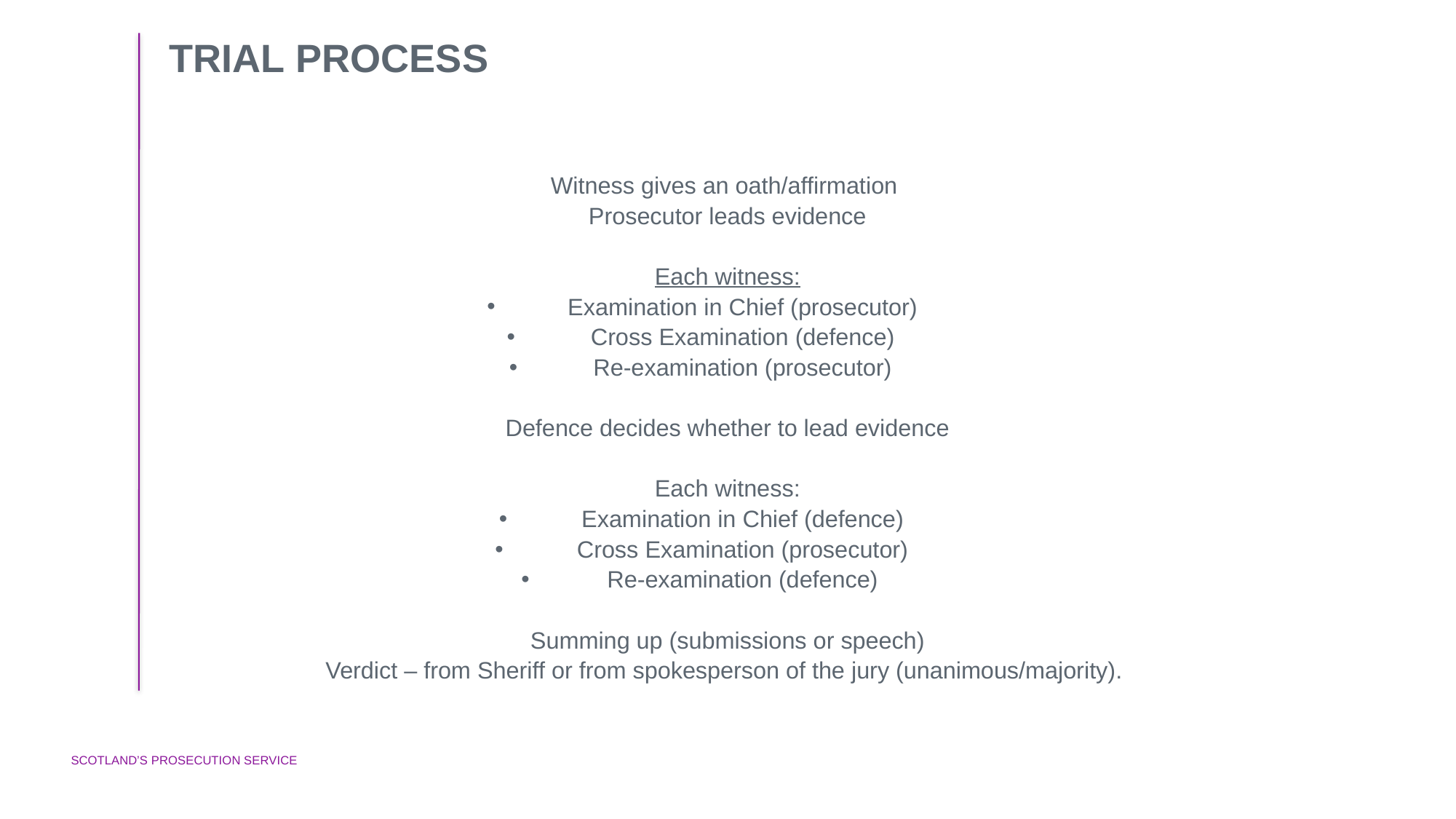

# TRIAL PROCESS
Witness gives an oath/affirmation
Prosecutor leads evidence

Each witness:
Examination in Chief (prosecutor)
Cross Examination (defence)
Re-examination (prosecutor)

Defence decides whether to lead evidence

Each witness:
Examination in Chief (defence)
Cross Examination (prosecutor)
Re-examination (defence)

Summing up (submissions or speech)
Verdict – from Sheriff or from spokesperson of the jury (unanimous/majority).